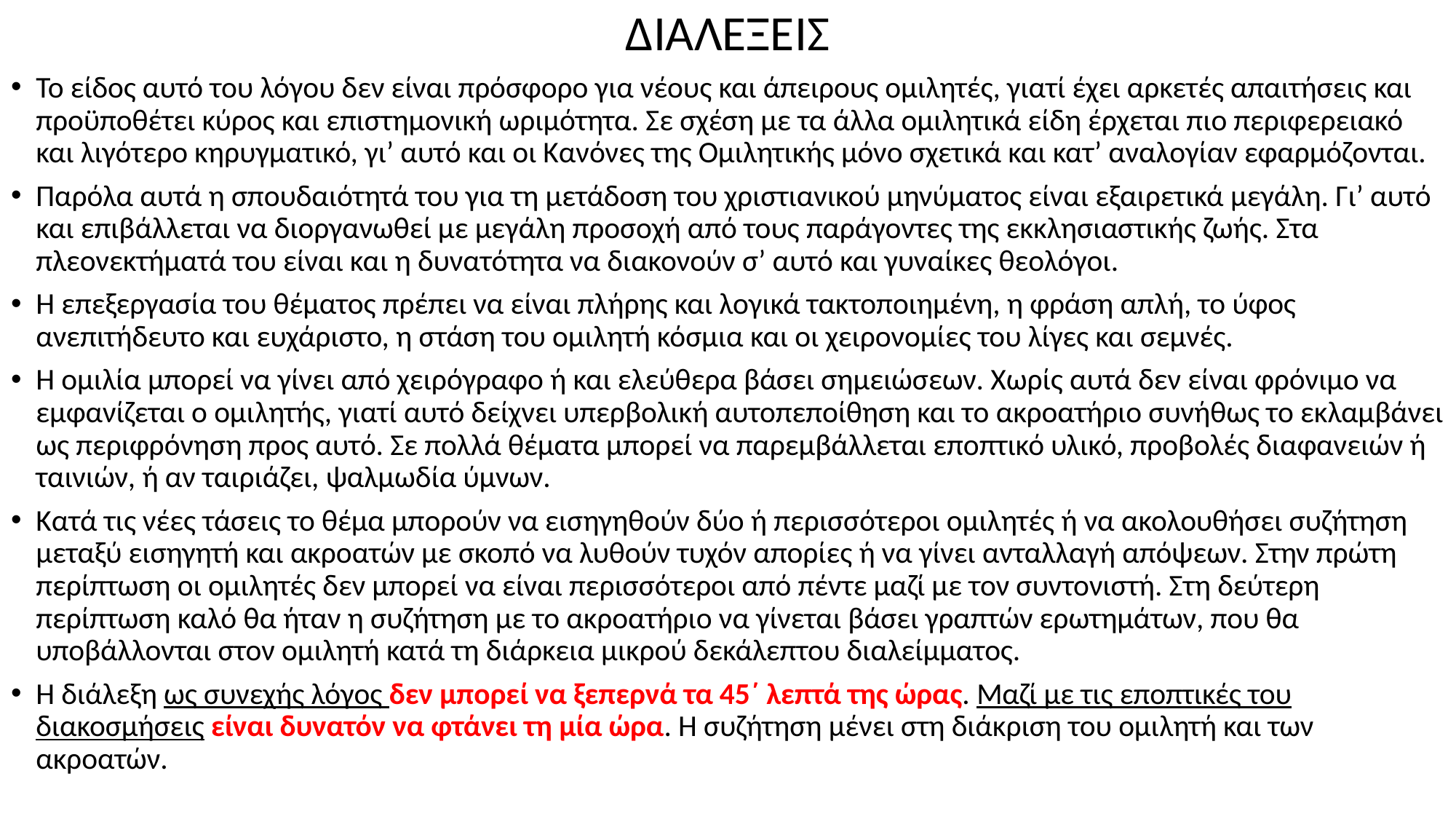

# ΔΙΑΛΕΞΕΙΣ
Το είδος αυτό του λόγου δεν είναι πρόσφορο για νέους και άπειρους ομιλητές, γιατί έχει αρκετές απαιτήσεις και προϋποθέτει κύρος και επιστημονική ωριμότητα. Σε σχέση με τα άλλα ομιλητικά είδη έρχεται πιο περιφερειακό και λιγότερο κηρυγματικό, γι’ αυτό και οι Κανόνες της Ομιλητικής μόνο σχετικά και κατ’ αναλογίαν εφαρμόζονται.
Παρόλα αυτά η σπουδαιότητά του για τη μετάδοση του χριστιανικού μηνύματος είναι εξαιρετικά μεγάλη. Γι’ αυτό και επιβάλλεται να διοργανωθεί με μεγάλη προσοχή από τους παράγοντες της εκκλησιαστικής ζωής. Στα πλεονεκτήματά του είναι και η δυνατότητα να διακονούν σ’ αυτό και γυναίκες θεολόγοι.
Η επεξεργασία του θέματος πρέπει να είναι πλήρης και λογικά τακτοποιημένη, η φράση απλή, το ύφος ανεπιτήδευτο και ευχάριστο, η στάση του ομιλητή κόσμια και οι χειρονομίες του λίγες και σεμνές.
Η ομιλία μπορεί να γίνει από χειρόγραφο ή και ελεύθερα βάσει σημειώσεων. Χωρίς αυτά δεν είναι φρόνιμο να εμφανίζεται ο ομιλητής, γιατί αυτό δείχνει υπερβολική αυτοπεποίθηση και το ακροατήριο συνήθως το εκλαμβάνει ως περιφρόνηση προς αυτό. Σε πολλά θέματα μπορεί να παρεμβάλλεται εποπτικό υλικό, προβολές διαφανειών ή ταινιών, ή αν ταιριάζει, ψαλμωδία ύμνων.
Κατά τις νέες τάσεις το θέμα μπορούν να εισηγηθούν δύο ή περισσότεροι ομιλητές ή να ακολουθήσει συζήτηση μεταξύ εισηγητή και ακροατών με σκοπό να λυθούν τυχόν απορίες ή να γίνει ανταλλαγή απόψεων. Στην πρώτη περίπτωση οι ομιλητές δεν μπορεί να είναι περισσότεροι από πέντε μαζί με τον συντονιστή. Στη δεύτερη περίπτωση καλό θα ήταν η συζήτηση με το ακροατήριο να γίνεται βάσει γραπτών ερωτημάτων, που θα υποβάλλονται στον ομιλητή κατά τη διάρκεια μικρού δεκάλεπτου διαλείμματος.
Η διάλεξη ως συνεχής λόγος δεν μπορεί να ξεπερνά τα 45΄ λεπτά της ώρας. Μαζί με τις εποπτικές του διακοσμήσεις είναι δυνατόν να φτάνει τη μία ώρα. Η συζήτηση μένει στη διάκριση του ομιλητή και των ακροατών.